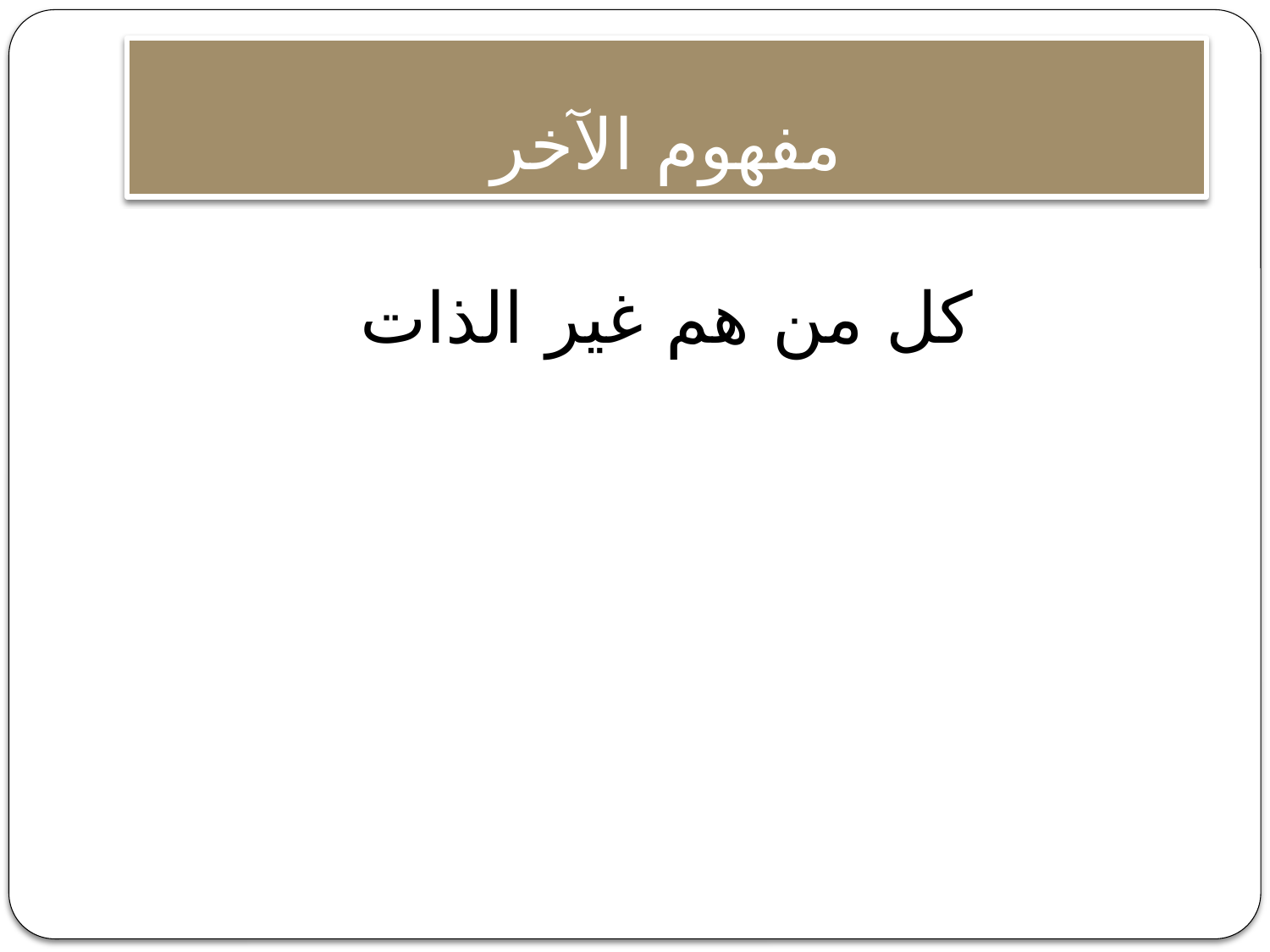

# مفهوم الآخر

كل من هم غير الذات